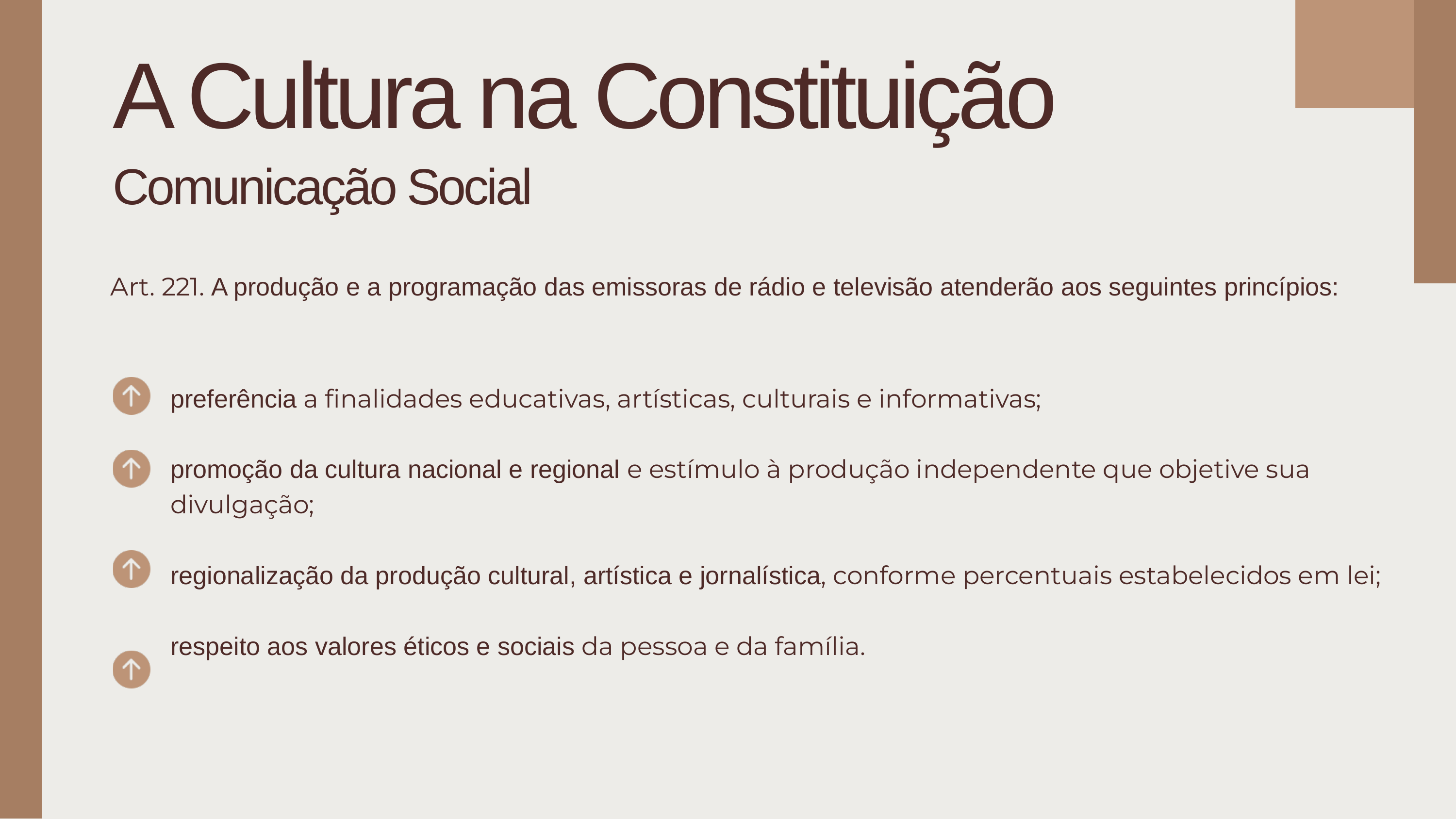

A Cultura na Constituição
Comunicação Social
Art. 221. A produção e a programação das emissoras de rádio e televisão atenderão aos seguintes princípios:

preferência a finalidades educativas, artísticas, culturais e informativas;

promoção da cultura nacional e regional e estímulo à produção independente que objetive sua divulgação;

regionalização da produção cultural, artística e jornalística, conforme percentuais estabelecidos em lei;

respeito aos valores éticos e sociais da pessoa e da família.